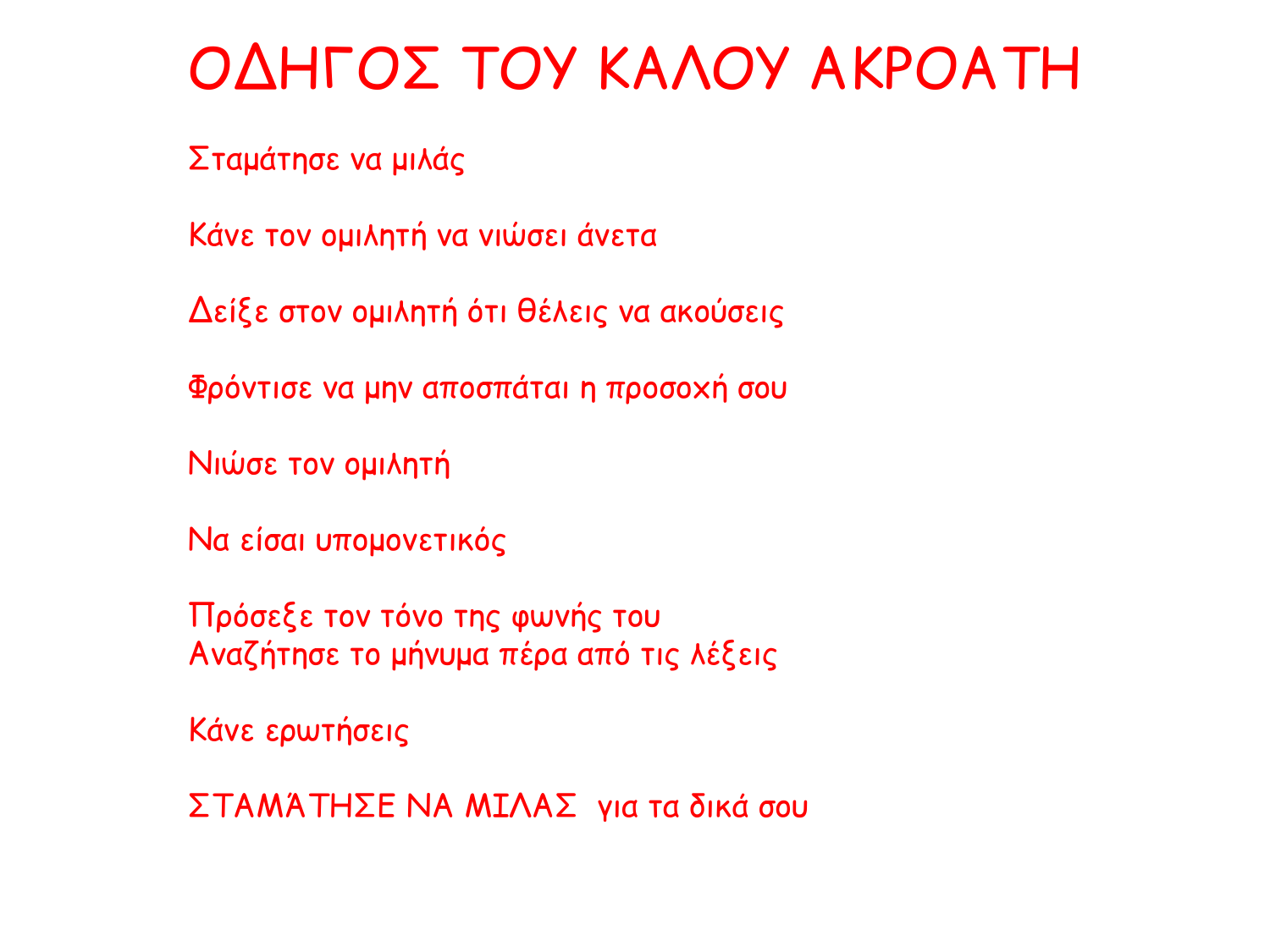

ΟΔΗΓΟΣ ΤΟΥ ΚΑΛΟΥ ΑΚΡΟΑΤΗ

Σταμάτησε να μιλάς

Κάνε τον ομιλητή να νιώσει άνετα

Δείξε στον ομιλητή ότι θέλεις να ακούσεις

Φρόντισε να μην αποσπάται η προσοχή σου

Νιώσε τον ομιλητή

Να είσαι υπομονετικός

Πρόσεξε τον τόνο της φωνής του
Αναζήτησε το μήνυμα πέρα από τις λέξεις

Κάνε ερωτήσεις

ΣΤΑΜΆΤΗΣΕ ΝΑ ΜΙΛΑΣ  για τα δικά σου